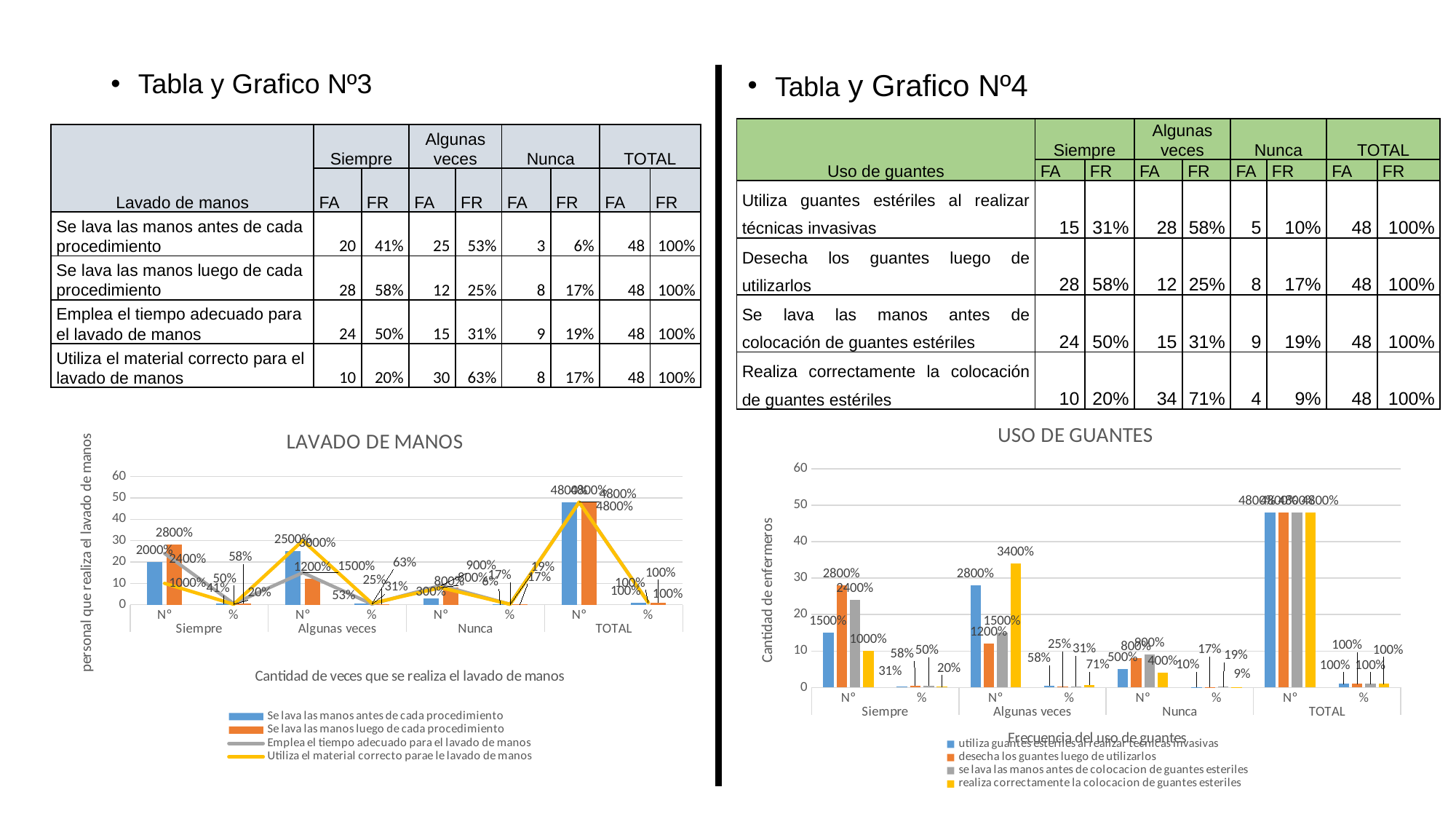

Tabla y Grafico Nº4
Tabla y Grafico Nº3

| Uso de guantes | Siempre |  | Algunas veces |  | Nunca |  | TOTAL |  |
| --- | --- | --- | --- | --- | --- | --- | --- | --- |
|  | FA | FR | FA | FR | FA | FR | FA | FR |
| Utiliza guantes estériles al realizar técnicas invasivas | 15 | 31% | 28 | 58% | 5 | 10% | 48 | 100% |
| Desecha los guantes luego de utilizarlos | 28 | 58% | 12 | 25% | 8 | 17% | 48 | 100% |
| Se lava las manos antes de colocación de guantes estériles | 24 | 50% | 15 | 31% | 9 | 19% | 48 | 100% |
| Realiza correctamente la colocación de guantes estériles | 10 | 20% | 34 | 71% | 4 | 9% | 48 | 100% |
| Lavado de manos | Siempre |  | Algunas veces |  | Nunca |  | TOTAL |  |
| --- | --- | --- | --- | --- | --- | --- | --- | --- |
|  | FA | FR | FA | FR | FA | FR | FA | FR |
| Se lava las manos antes de cada procedimiento | 20 | 41% | 25 | 53% | 3 | 6% | 48 | 100% |
| Se lava las manos luego de cada procedimiento | 28 | 58% | 12 | 25% | 8 | 17% | 48 | 100% |
| Emplea el tiempo adecuado para el lavado de manos | 24 | 50% | 15 | 31% | 9 | 19% | 48 | 100% |
| Utiliza el material correcto para el lavado de manos | 10 | 20% | 30 | 63% | 8 | 17% | 48 | 100% |

### Chart: USO DE GUANTES

| Category | utiliza guantes esteriles al realizar tecnicas invasivas | desecha los guantes luego de utilizarlos | se lava las manos antes de colocacion de guantes esteriles | realiza correctamente la colocacion de guantes esteriles |
|---|---|---|---|---|
| Nº | 15.0 | 28.0 | 24.0 | 10.0 |
| % | 0.31 | 0.58 | 0.5 | 0.2 |
| Nº | 28.0 | 12.0 | 15.0 | 34.0 |
| % | 0.58 | 0.25 | 0.31 | 0.71 |
| Nº | 5.0 | 8.0 | 9.0 | 4.0 |
| % | 0.1 | 0.17 | 0.19 | 0.09 |
| Nº | 48.0 | 48.0 | 48.0 | 48.0 |
| % | 1.0 | 1.0 | 1.0 | 1.0 |

### Chart: LAVADO DE MANOS

| Category | Se lava las manos antes de cada procedimiento | Se lava las manos luego de cada procedimiento | Emplea el tiempo adecuado para el lavado de manos | Utiliza el material correcto parae le lavado de manos |
|---|---|---|---|---|
| Nº | 20.0 | 28.0 | 24.0 | 10.0 |
| % | 0.41 | 0.58 | 0.5 | 0.2 |
| Nº | 25.0 | 12.0 | 15.0 | 30.0 |
| % | 0.53 | 0.25 | 0.31 | 0.63 |
| Nº | 3.0 | 8.0 | 9.0 | 8.0 |
| % | 0.06 | 0.17 | 0.19 | 0.17 |
| Nº | 48.0 | 48.0 | 48.0 | 48.0 |
| % | 1.0 | 1.0 | 1.0 | 1.0 |